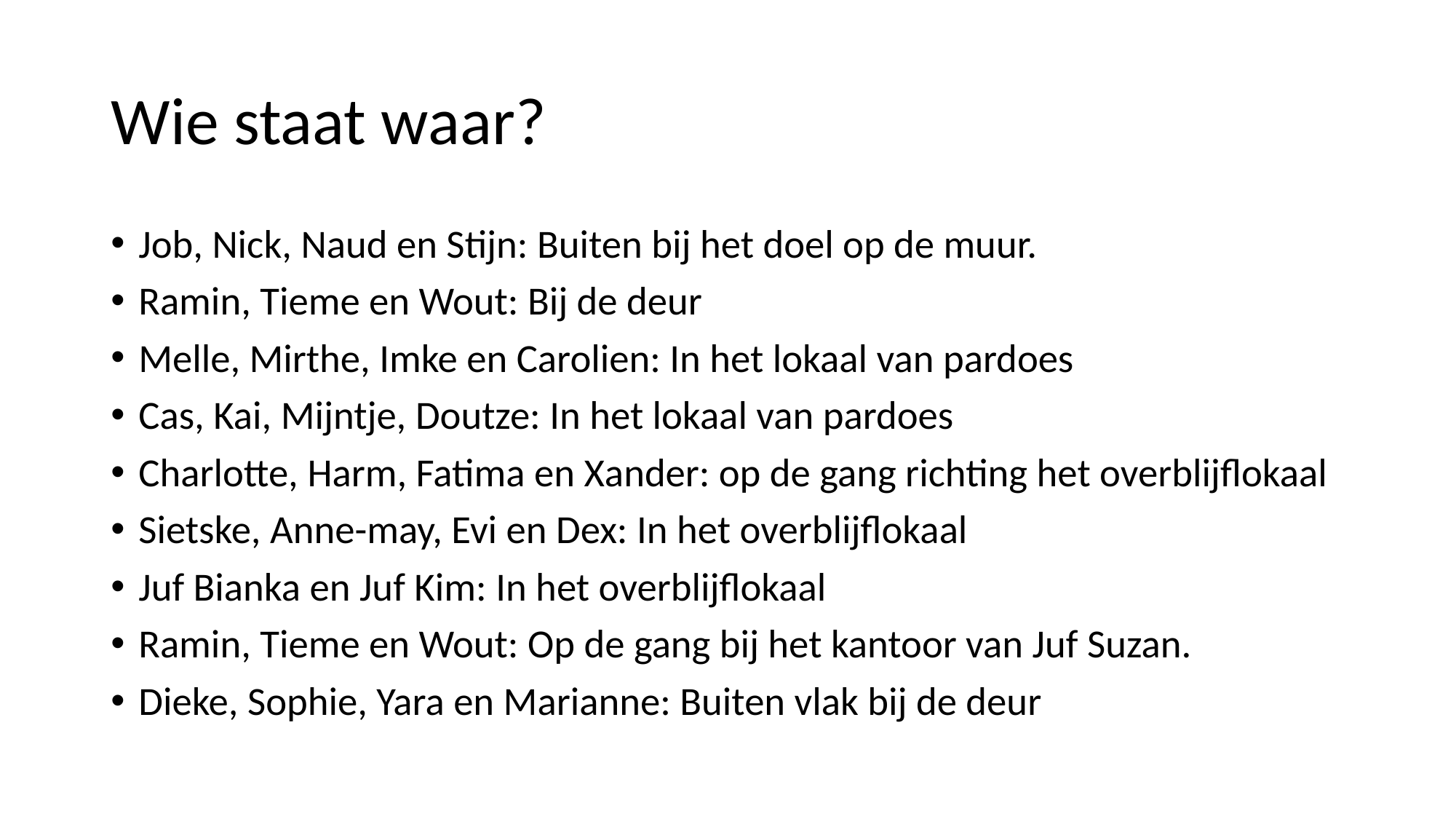

# Wie staat waar?
Job, Nick, Naud en Stijn: Buiten bij het doel op de muur.
Ramin, Tieme en Wout: Bij de deur
Melle, Mirthe, Imke en Carolien: In het lokaal van pardoes
Cas, Kai, Mijntje, Doutze: In het lokaal van pardoes
Charlotte, Harm, Fatima en Xander: op de gang richting het overblijflokaal
Sietske, Anne-may, Evi en Dex: In het overblijflokaal
Juf Bianka en Juf Kim: In het overblijflokaal
Ramin, Tieme en Wout: Op de gang bij het kantoor van Juf Suzan.
Dieke, Sophie, Yara en Marianne: Buiten vlak bij de deur